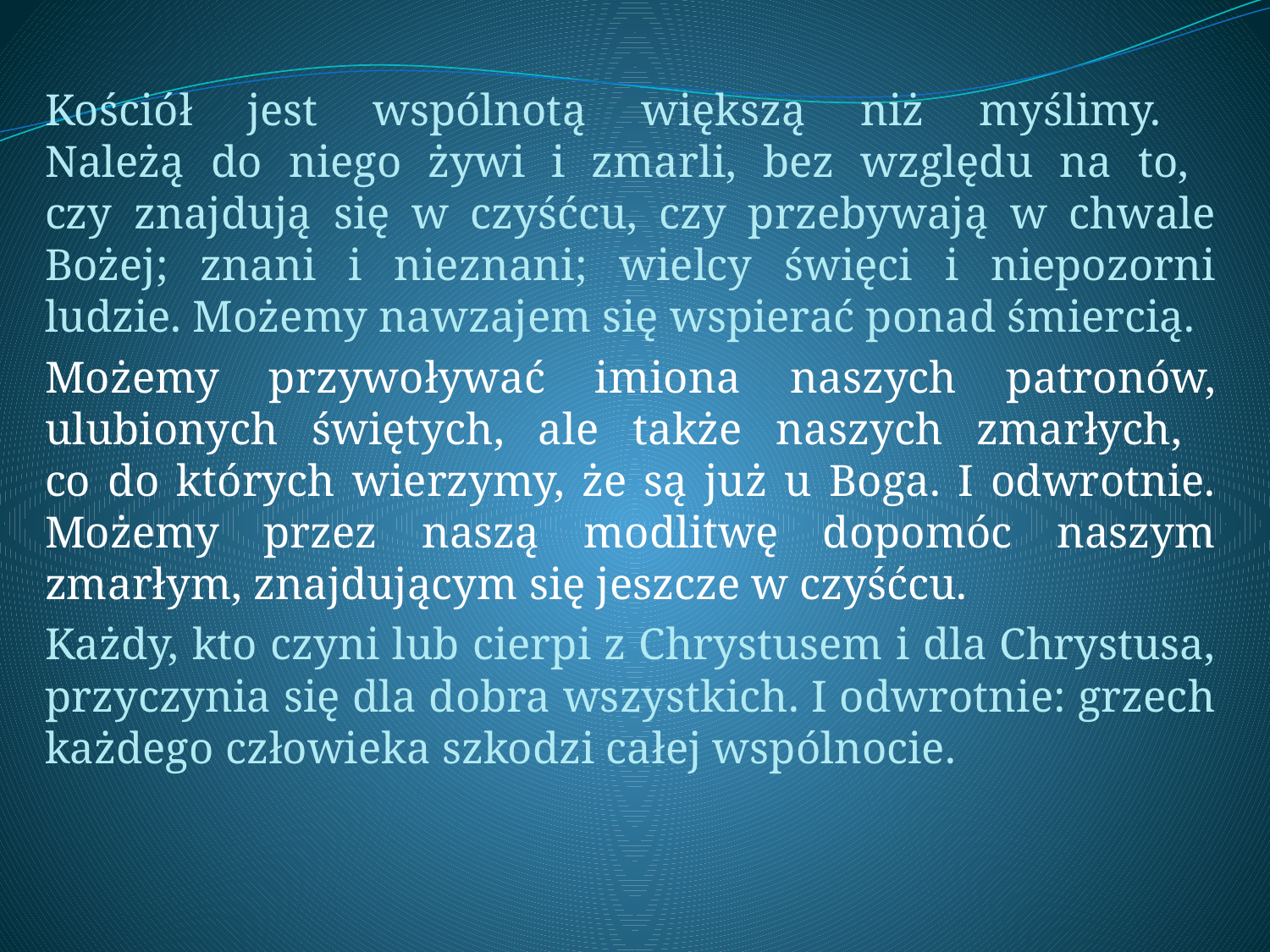

Kościół jest wspólnotą większą niż myślimy.
Należą do niego żywi i zmarli, bez względu na to,
czy znajdują się w czyśćcu, czy przebywają w chwale Bożej; znani i nieznani; wielcy święci i niepozorni ludzie. Możemy nawzajem się wspierać ponad śmiercią.
Możemy przywoływać imiona naszych patronów, ulubionych świętych, ale także naszych zmarłych,
co do których wierzymy, że są już u Boga. I odwrotnie. Możemy przez naszą modlitwę dopomóc naszym zmarłym, znajdującym się jeszcze w czyśćcu.
Każdy, kto czyni lub cierpi z Chrystusem i dla Chrystusa, przyczynia się dla dobra wszystkich. I odwrotnie: grzech każdego człowieka szkodzi całej wspólnocie.